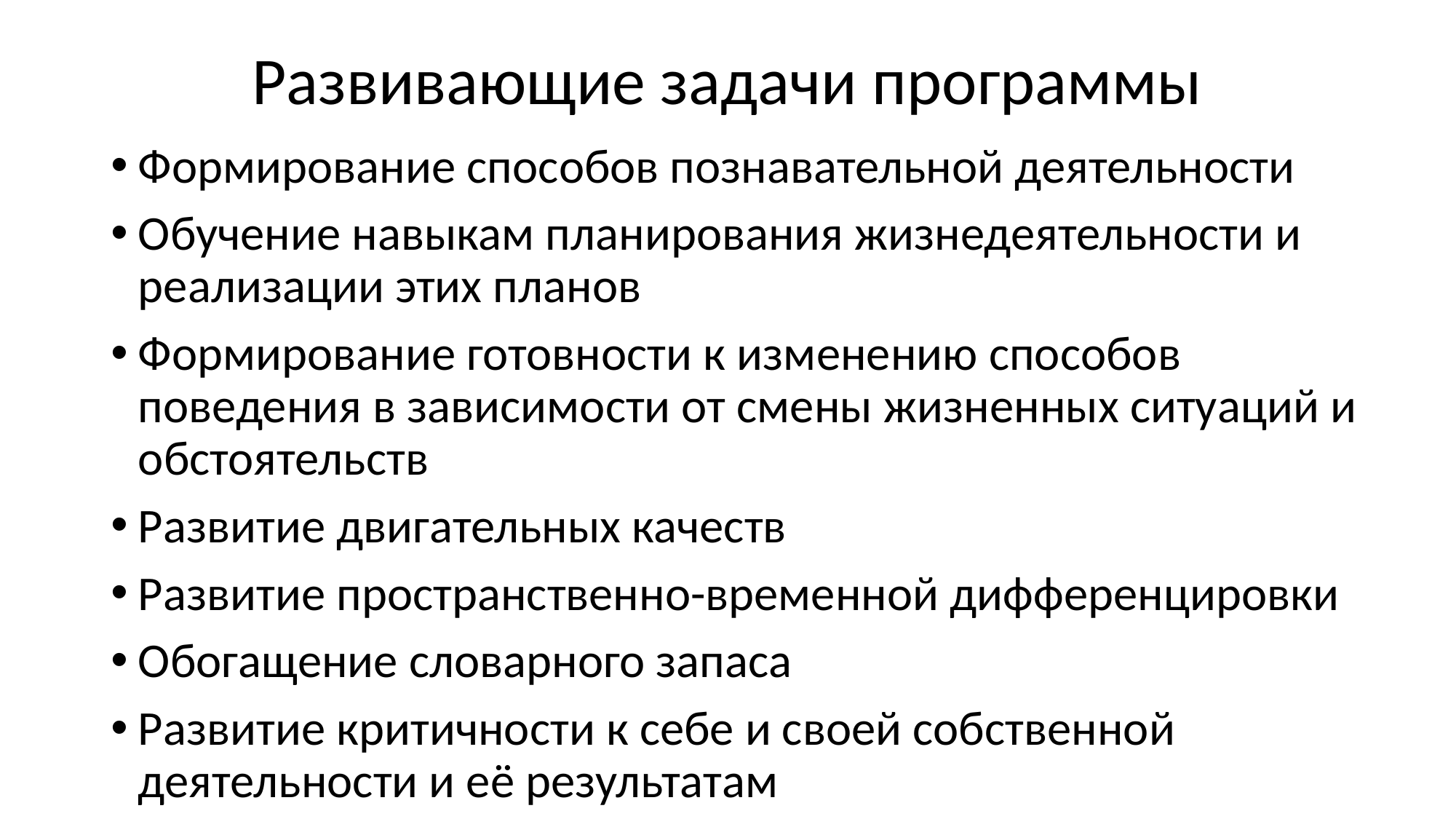

# Развивающие задачи программы
Формирование способов познавательной деятельности
Обучение навыкам планирования жизнедеятельности и реализации этих планов
Формирование готовности к изменению способов поведения в зависимости от смены жизненных ситуаций и обстоятельств
Развитие двигательных качеств
Развитие пространственно-временной дифференцировки
Обогащение словарного запаса
Развитие критичности к себе и своей собственной деятельности и её результатам